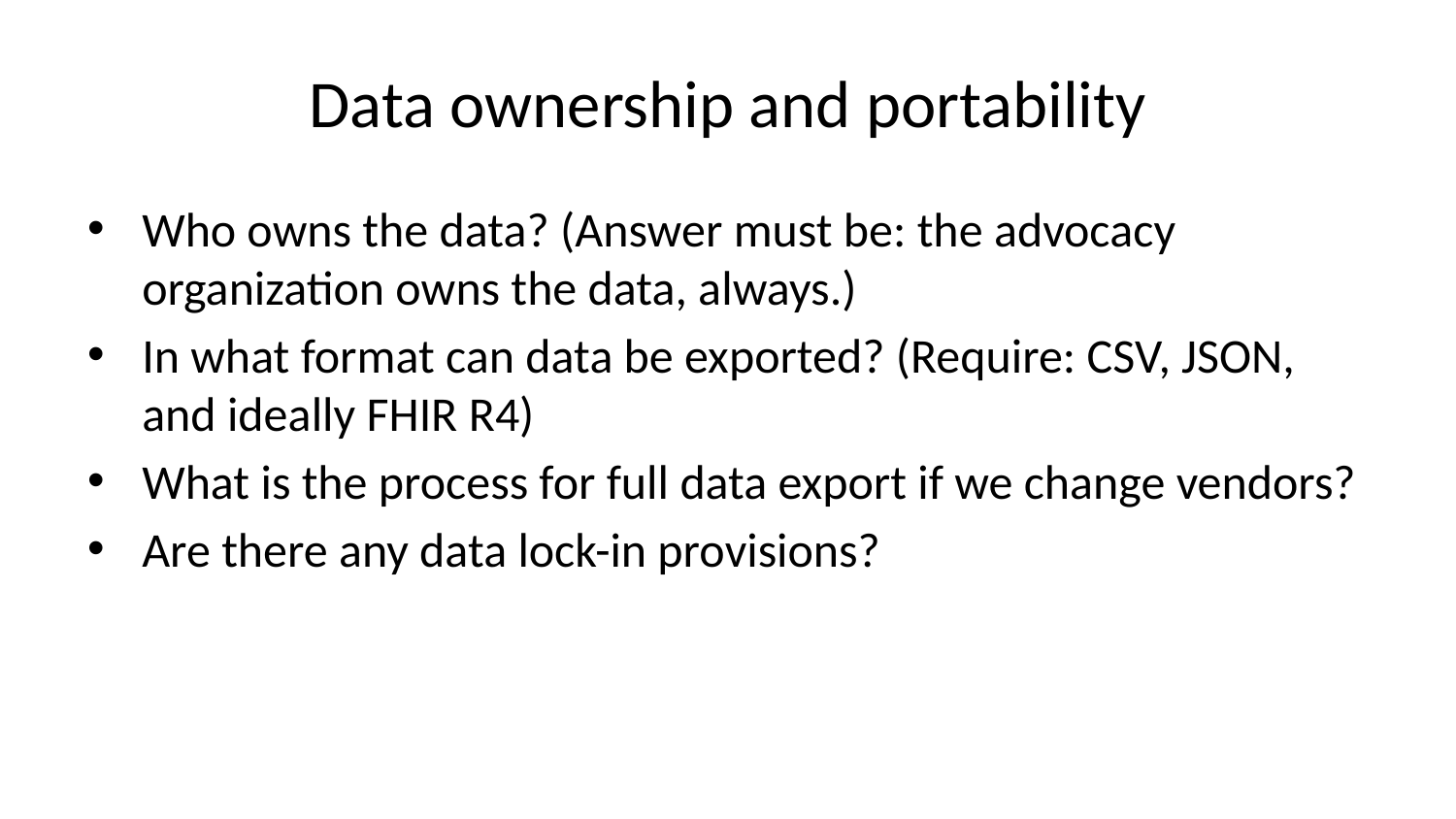

# Data ownership and portability
Who owns the data? (Answer must be: the advocacy organization owns the data, always.)
In what format can data be exported? (Require: CSV, JSON, and ideally FHIR R4)
What is the process for full data export if we change vendors?
Are there any data lock-in provisions?